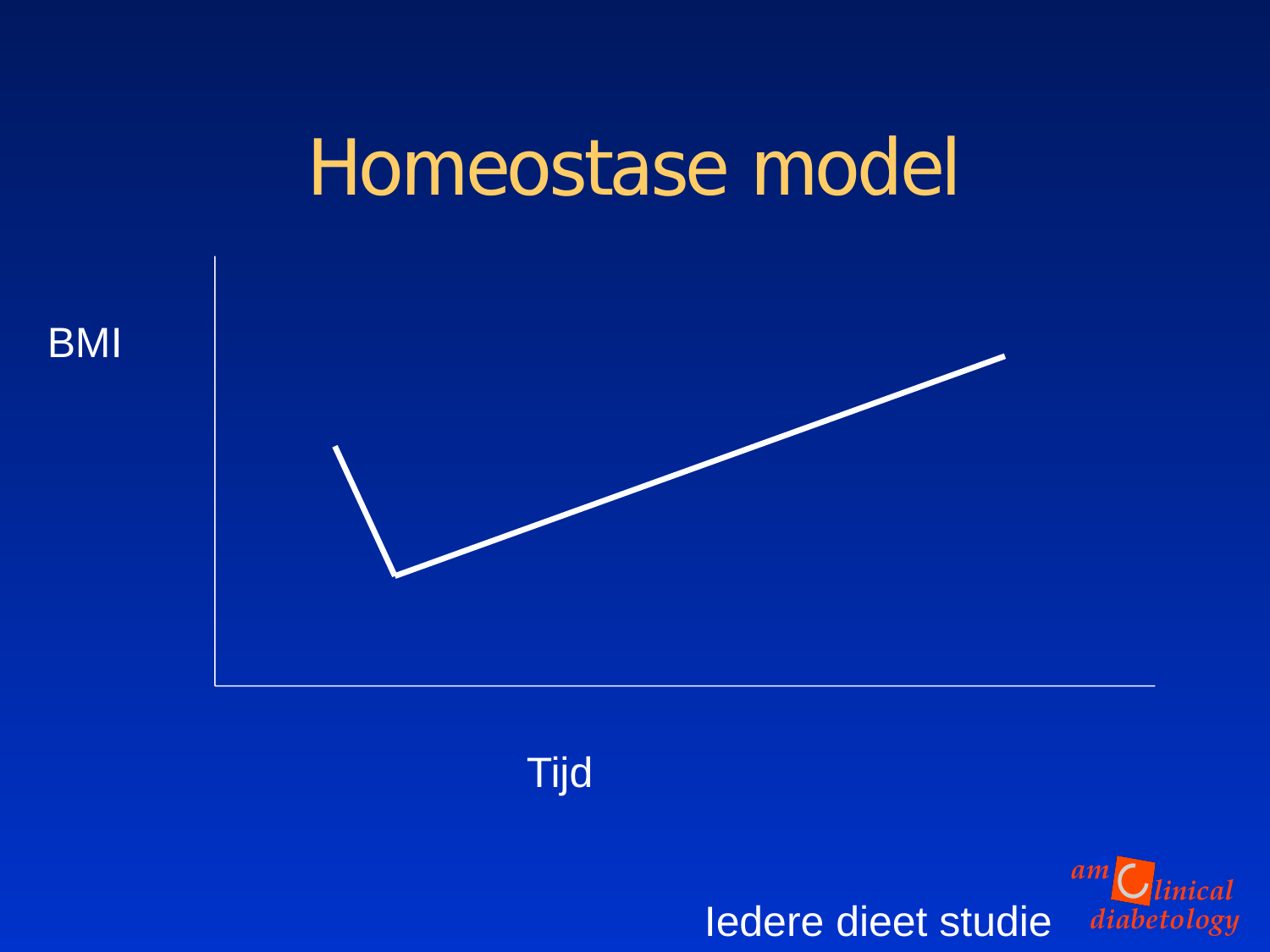

# Homeostase model

BMI

Tijd
Iedere dieet studie